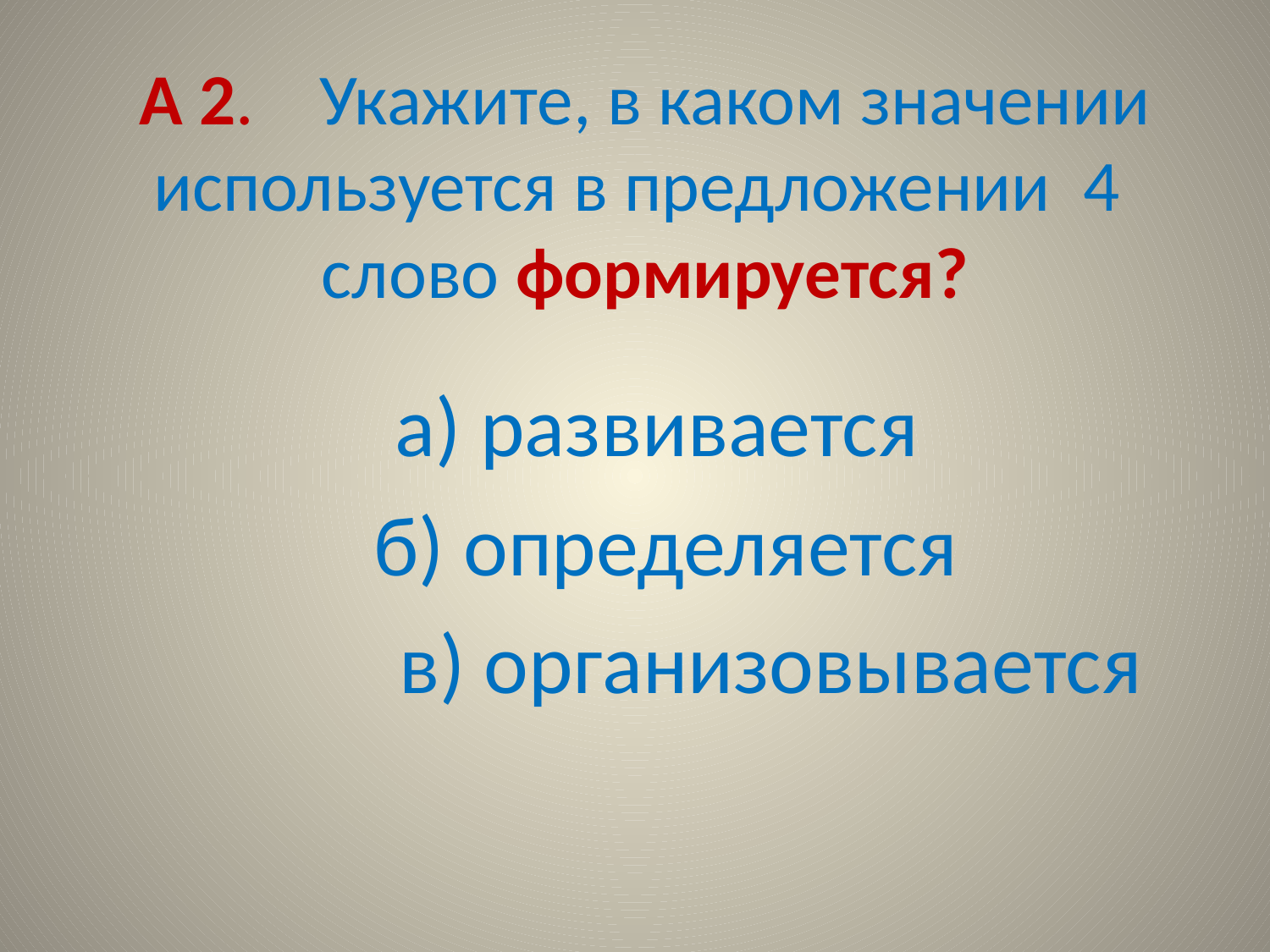

# А 2.    Укажите, в каком значении используется в предложении  4  слово формируется?
             а) развивается
 б) определяется
         в) организовывается